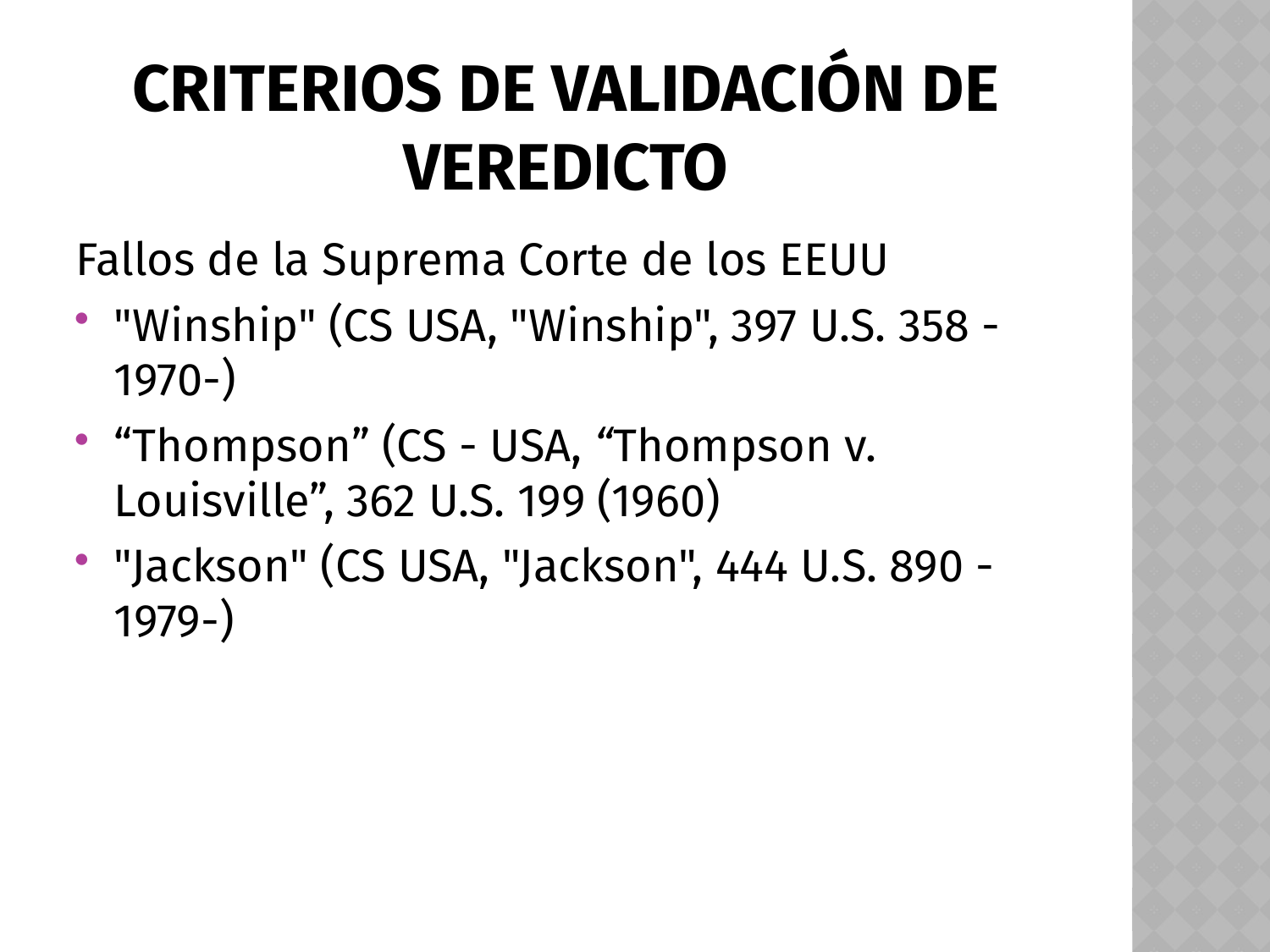

# Criterios de validación de veredicto
Fallos de la Suprema Corte de los EEUU
"Winship" (CS USA, "Winship", 397 U.S. 358 -1970-)
“Thompson” (CS - USA, “Thompson v. Louisville”, 362 U.S. 199 (1960)
"Jackson" (CS USA, "Jackson", 444 U.S. 890 -1979-)